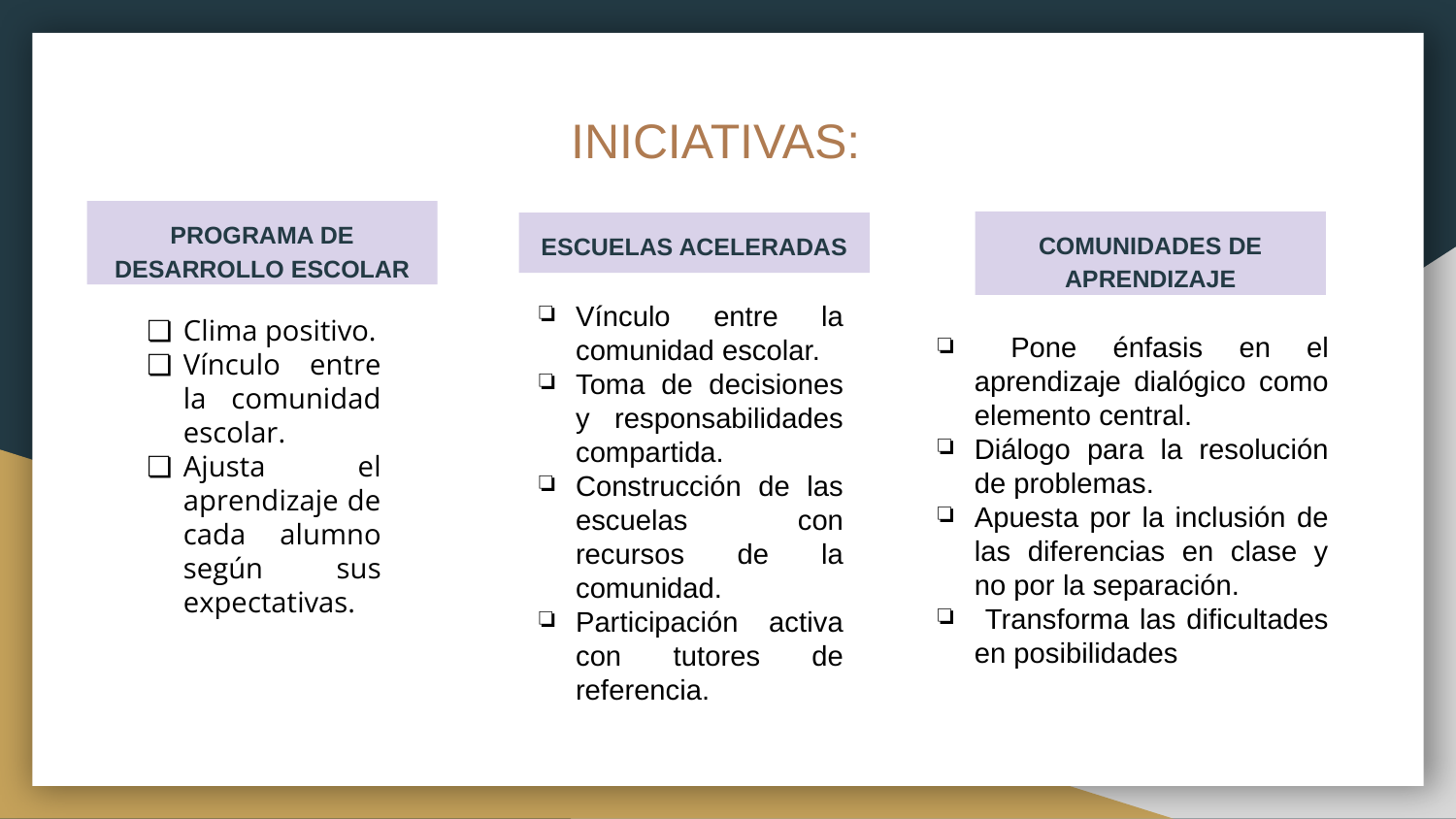

# INICIATIVAS:
PROGRAMA DE DESARROLLO ESCOLAR
COMUNIDADES DE APRENDIZAJE
ESCUELAS ACELERADAS

Vínculo entre la comunidad escolar.
Toma de decisiones y responsabilidades compartida.
Construcción de las escuelas con recursos de la comunidad.
Participación activa con tutores de referencia.
Clima positivo.
Vínculo entre la comunidad escolar.
Ajusta el aprendizaje de cada alumno según sus expectativas.
 Pone énfasis en el aprendizaje dialógico como elemento central.
Diálogo para la resolución de problemas.
Apuesta por la inclusión de las diferencias en clase y no por la separación.
 Transforma las dificultades en posibilidades